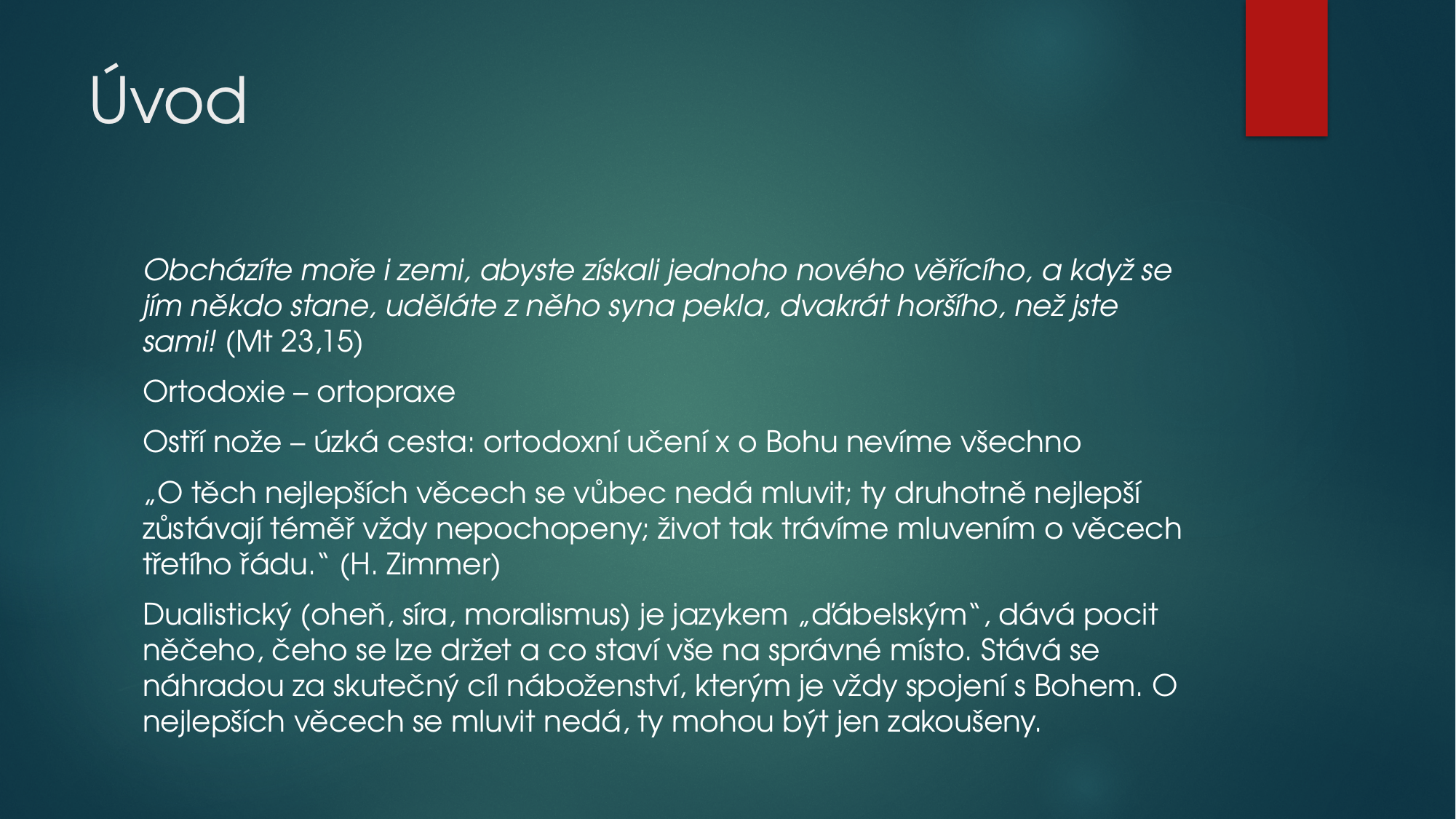

# Úvod
Obcházíte moře i zemi, abyste získali jednoho nového věřícího, a když se jím někdo stane, uděláte z něho syna pekla, dvakrát horšího, než jste sami! (Mt 23,15)
Ortodoxie – ortopraxe
Ostří nože – úzká cesta: ortodoxní učení x o Bohu nevíme všechno
„O těch nejlepších věcech se vůbec nedá mluvit; ty druhotně nejlepší zůstávají téměř vždy nepochopeny; život tak trávíme mluvením o věcech třetího řádu.“ (H. Zimmer)
Dualistický (oheň, síra, moralismus) je jazykem „ďábelským“, dává pocit něčeho, čeho se lze držet a co staví vše na správné místo. Stává se náhradou za skutečný cíl náboženství, kterým je vždy spojení s Bohem. O nejlepších věcech se mluvit nedá, ty mohou být jen zakoušeny.